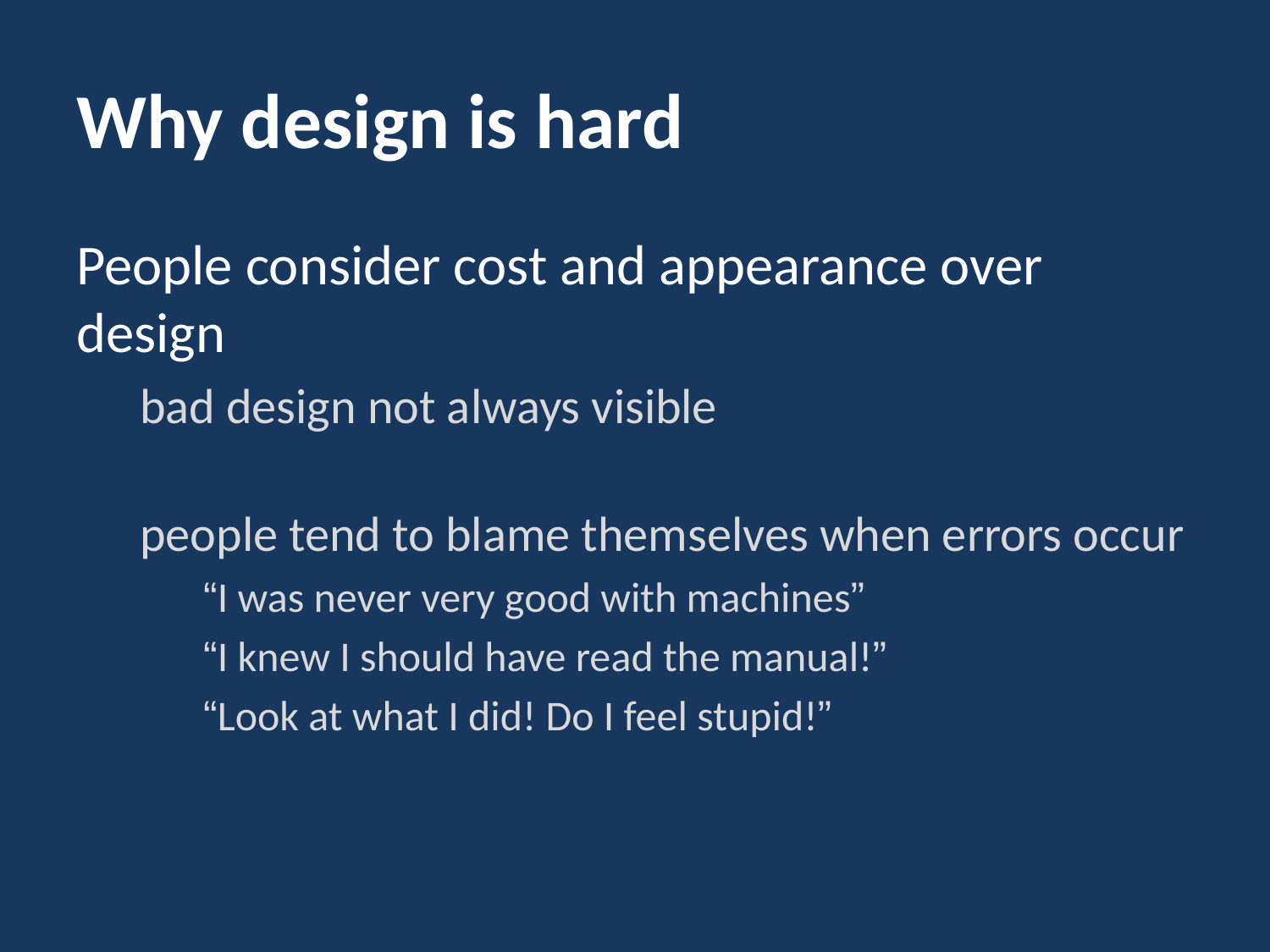

# Why design is hard
People consider cost and appearance over design
bad design not always visible
people tend to blame themselves when errors occur
“I was never very good with machines”
“I knew I should have read the manual!”
“Look at what I did! Do I feel stupid!”